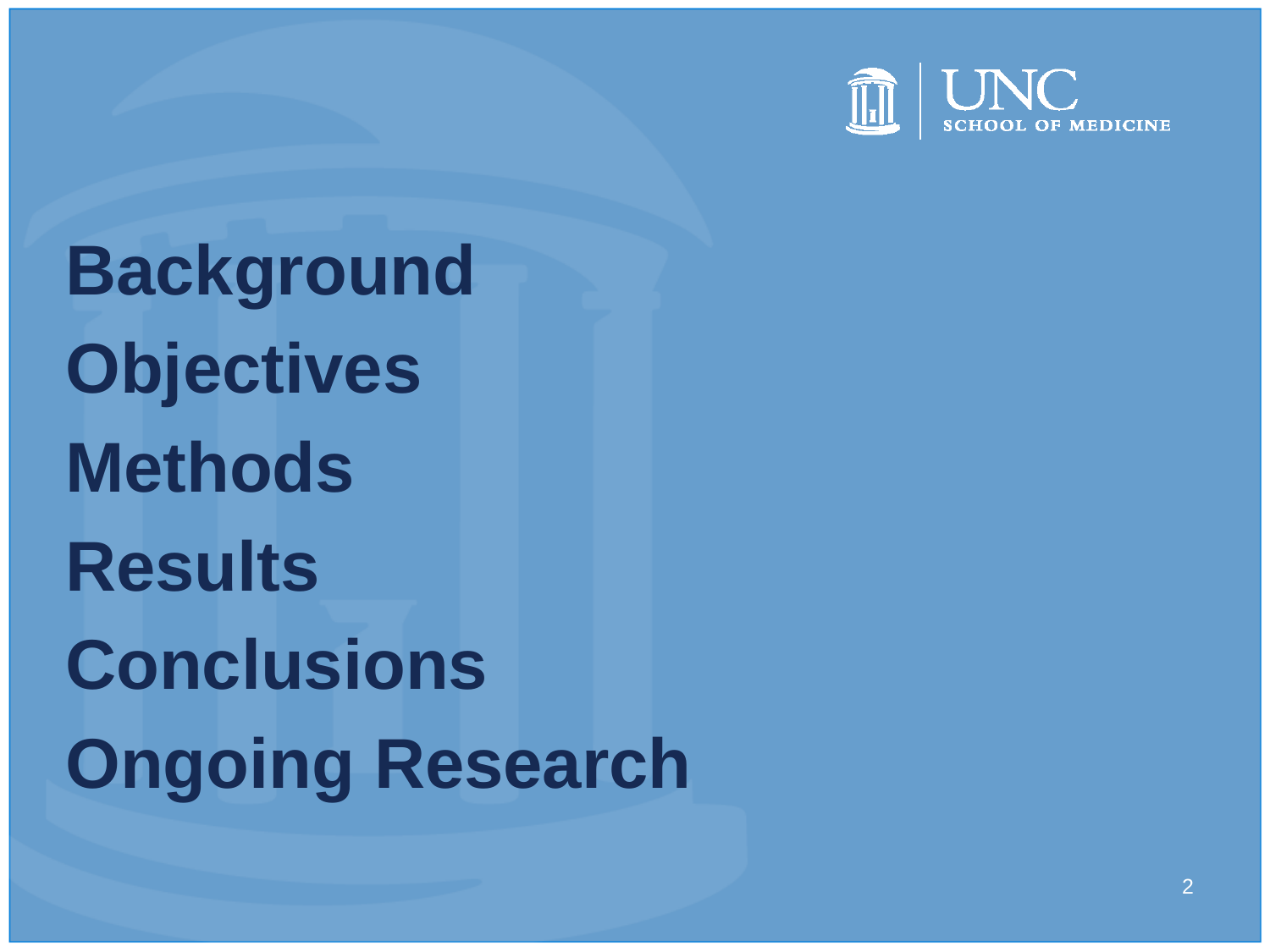

Background
Objectives
Methods
Results
Conclusions
Ongoing Research

2